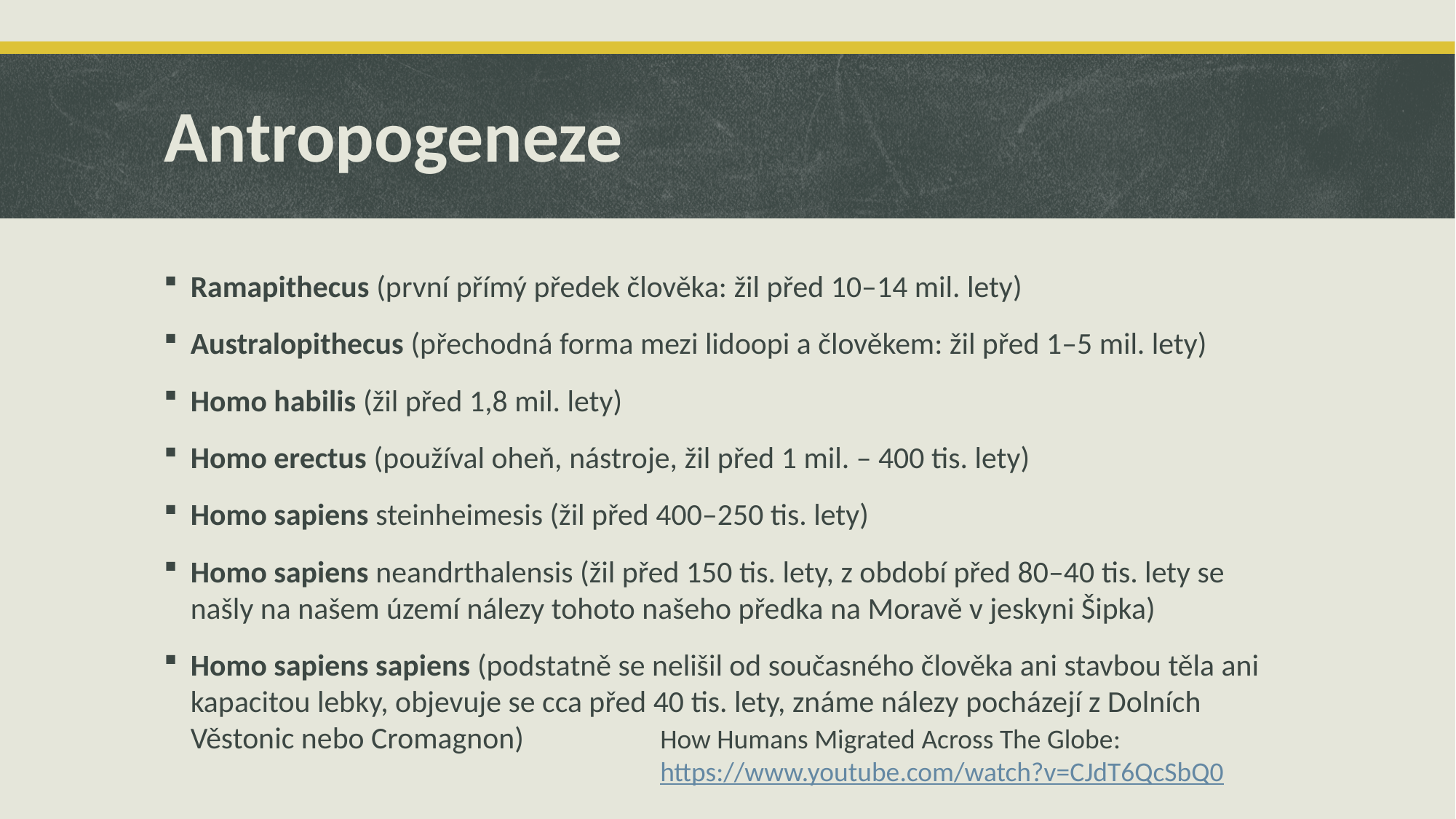

# Antropogeneze
Ramapithecus (první přímý předek člověka: žil před 10–14 mil. lety)
Australopithecus (přechodná forma mezi lidoopi a člověkem: žil před 1–5 mil. lety)
Homo habilis (žil před 1,8 mil. lety)
Homo erectus (používal oheň, nástroje, žil před 1 mil. – 400 tis. lety)
Homo sapiens steinheimesis (žil před 400–250 tis. lety)
Homo sapiens neandrthalensis (žil před 150 tis. lety, z období před 80–40 tis. lety se našly na našem území nálezy tohoto našeho předka na Moravě v jeskyni Šipka)
Homo sapiens sapiens (podstatně se nelišil od současného člověka ani stavbou těla ani kapacitou lebky, objevuje se cca před 40 tis. lety, známe nálezy pocházejí z Dolních Věstonic nebo Cromagnon)
How Humans Migrated Across The Globe:
https://www.youtube.com/watch?v=CJdT6QcSbQ0